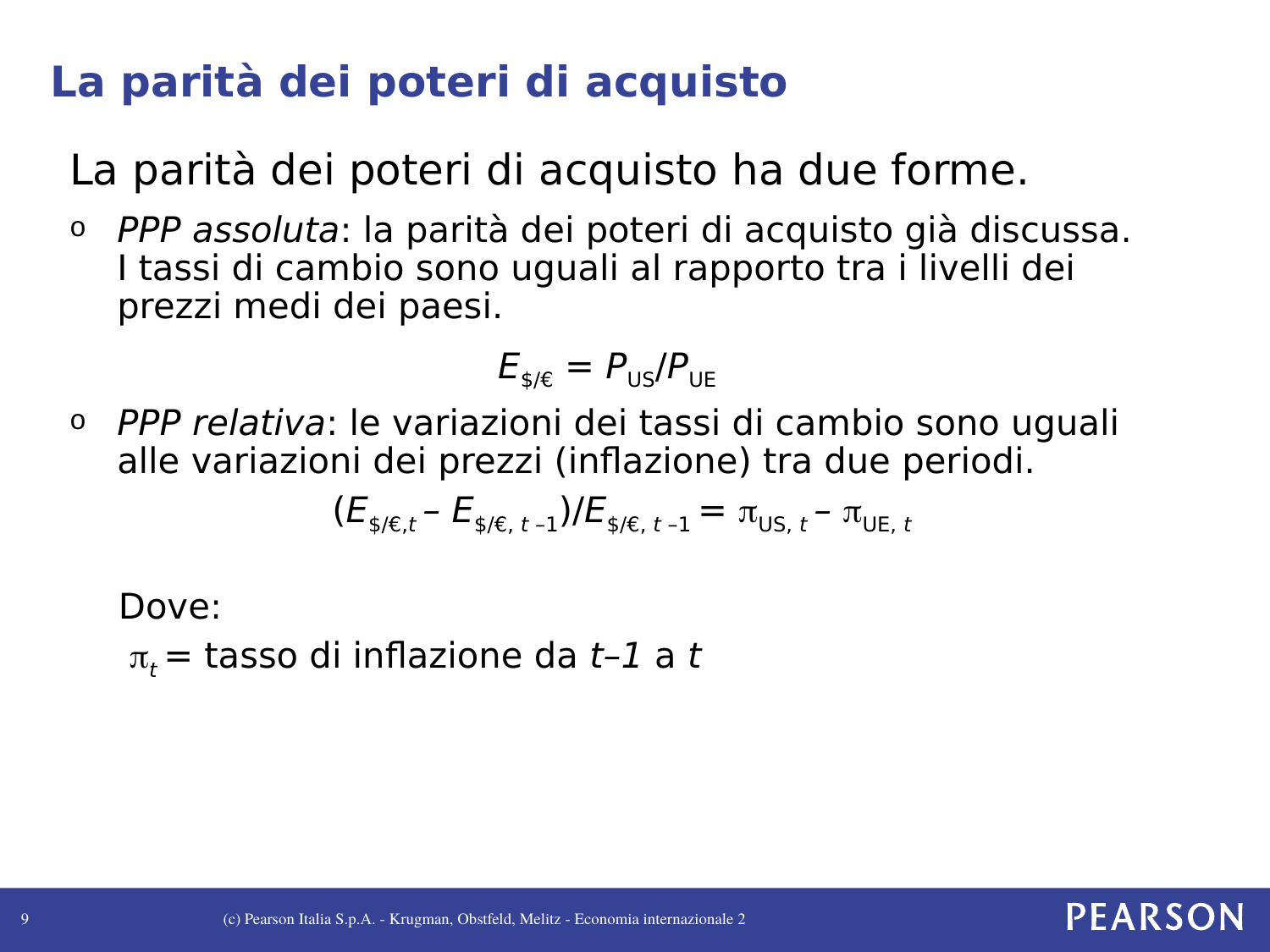

# La parità dei poteri di acquisto
La parità dei poteri di acquisto ha due forme.
PPP assoluta: la parità dei poteri di acquisto già discussa. I tassi di cambio sono uguali al rapporto tra i livelli dei prezzi medi dei paesi.
E$/€ = PUS/PUE
PPP relativa: le variazioni dei tassi di cambio sono uguali alle variazioni dei prezzi (inflazione) tra due periodi.
(E$/€,t – E$/€, t –1)/E$/€, t –1 = πUS, t – πUE, t

Dove:
 πt = tasso di inflazione da t–1 a t
9
(c) Pearson Italia S.p.A. - Krugman, Obstfeld, Melitz - Economia internazionale 2